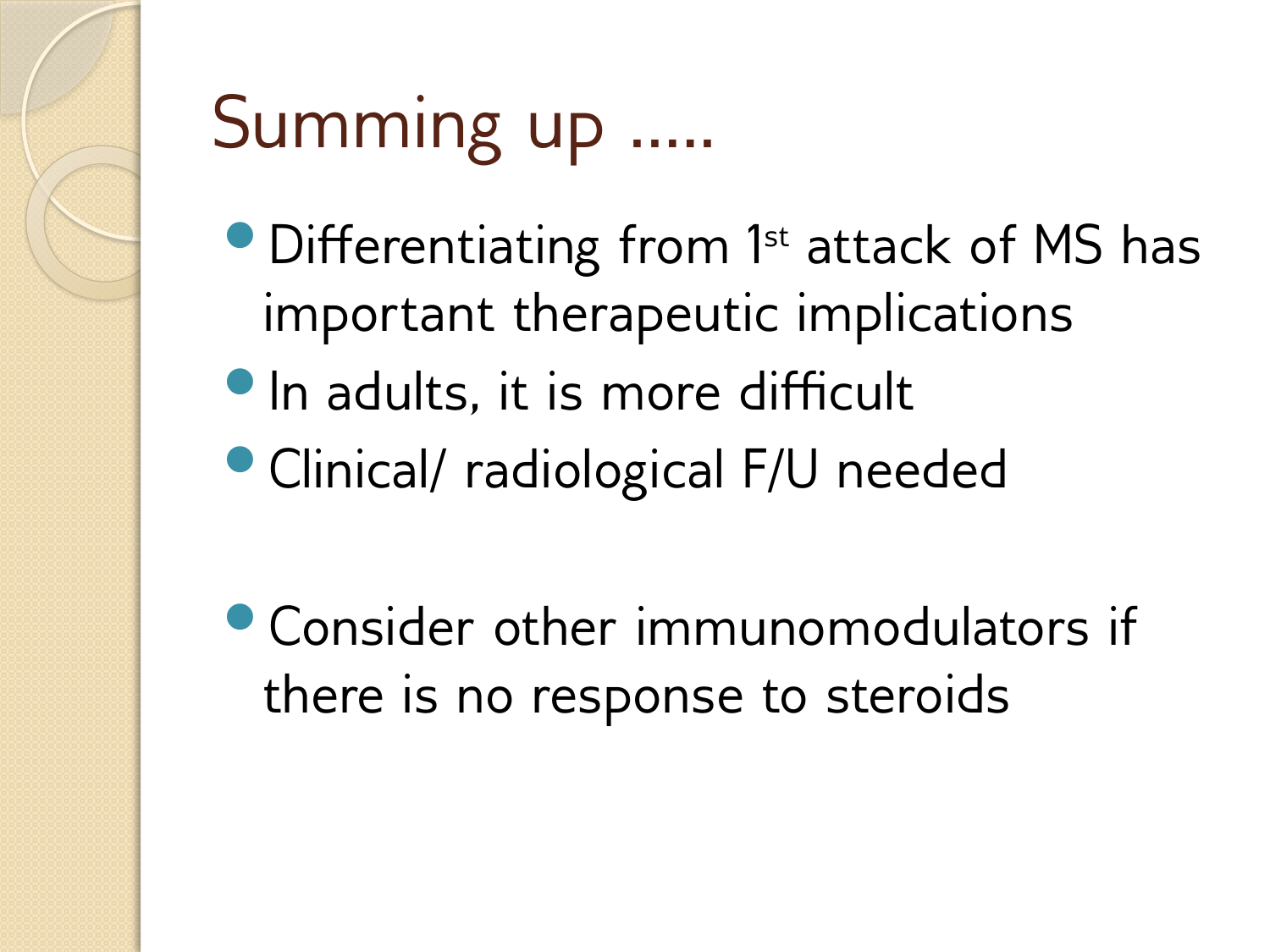

# Summing up .….
Differentiating from 1st attack of MS has important therapeutic implications
In adults, it is more difficult
Clinical/ radiological F/U needed

Consider other immunomodulators if there is no response to steroids